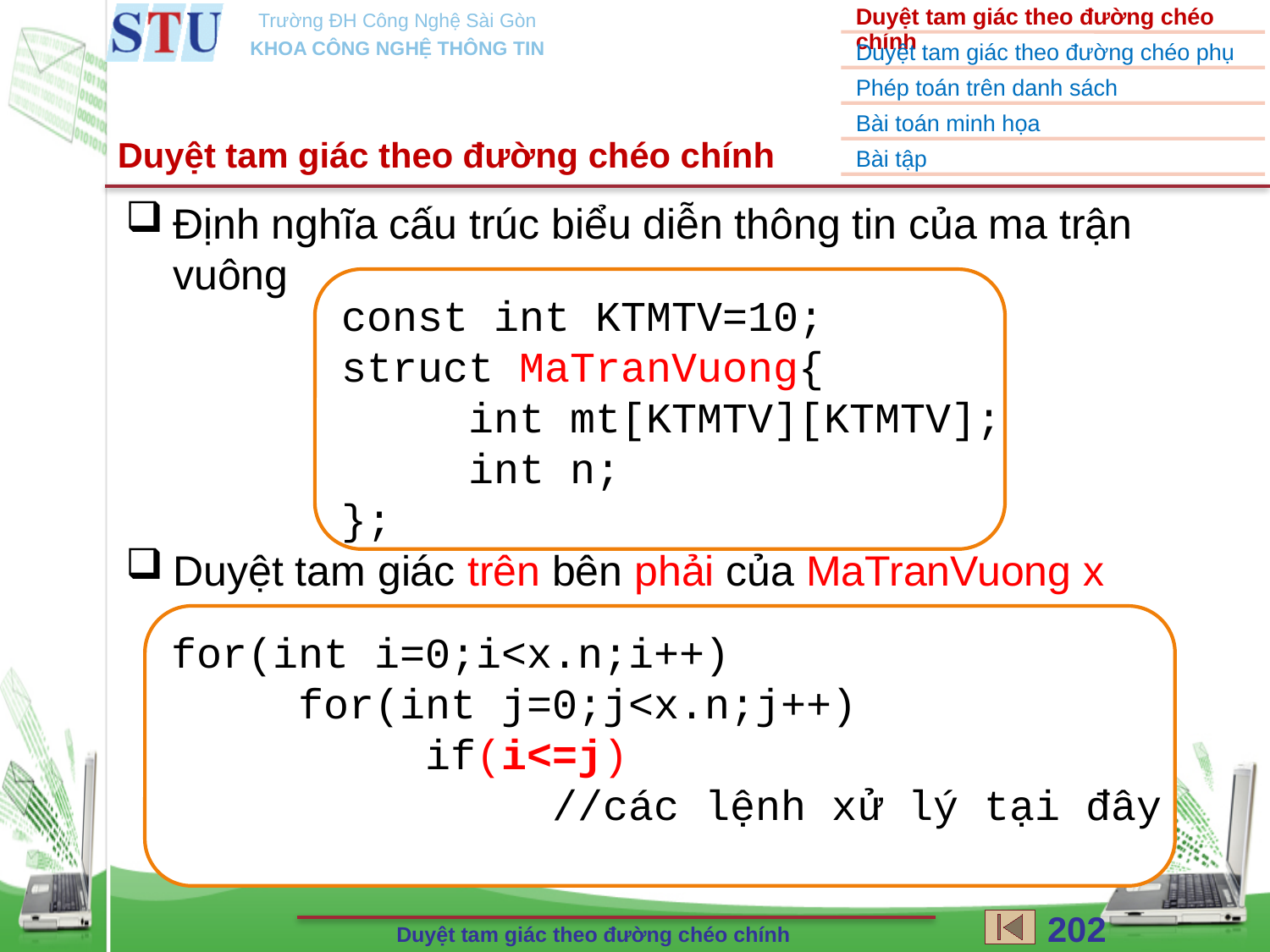

Duyệt tam giác theo đường chéo chính
Duyệt tam giác theo đường chéo phụ
Phép toán trên danh sách
Bài toán minh họa
Bài tập
Duyệt tam giác theo đường chéo chính
Định nghĩa cấu trúc biểu diễn thông tin của ma trận vuông

Duyệt tam giác trên bên phải của MaTranVuong x

const int KTMTV=10;
struct MaTranVuong{
	int mt[KTMTV][KTMTV];
	int n;
};

for(int i=0;i<x.n;i++)
	for(int j=0;j<x.n;j++)
		if(i<=j)
			//các lệnh xử lý tại đây

202
Duyệt tam giác theo đường chéo chính